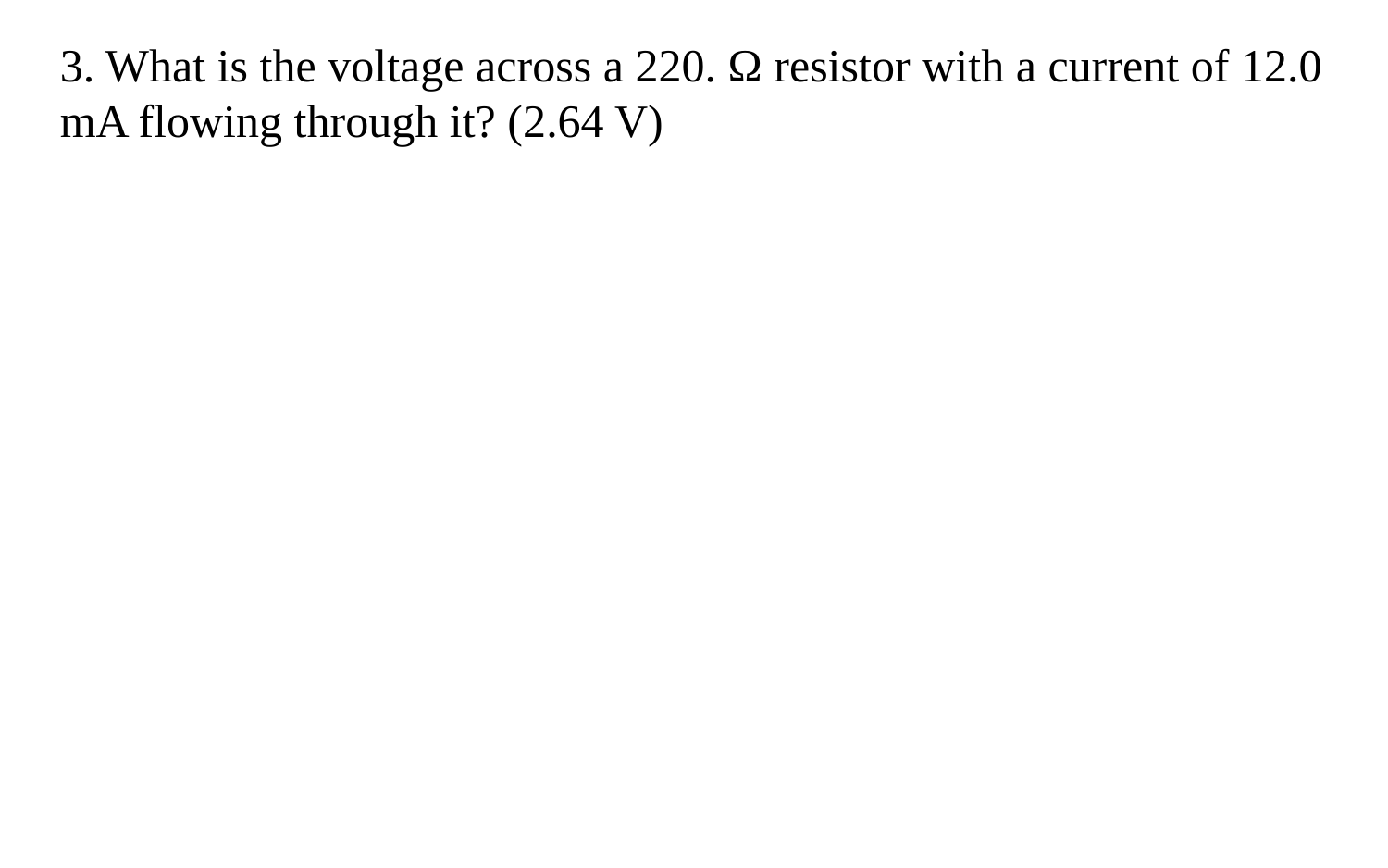

3. What is the voltage across a 220. Ω resistor with a current of 12.0 mA flowing through it? (2.64 V)